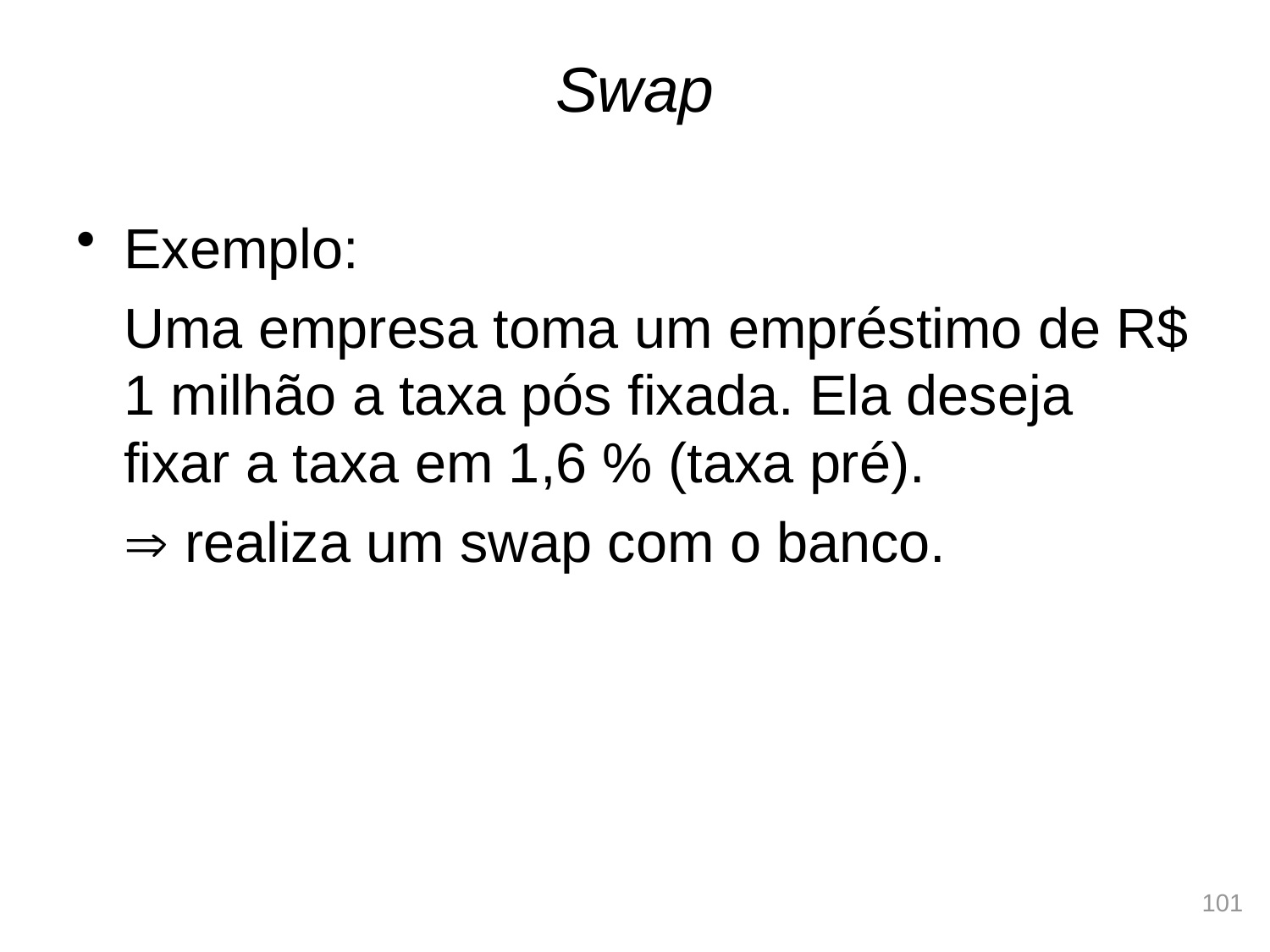

# Swap
Exemplo:
	Uma empresa toma um empréstimo de R$ 1 milhão a taxa pós fixada. Ela deseja fixar a taxa em 1,6 % (taxa pré).
	⇒ realiza um swap com o banco.
101